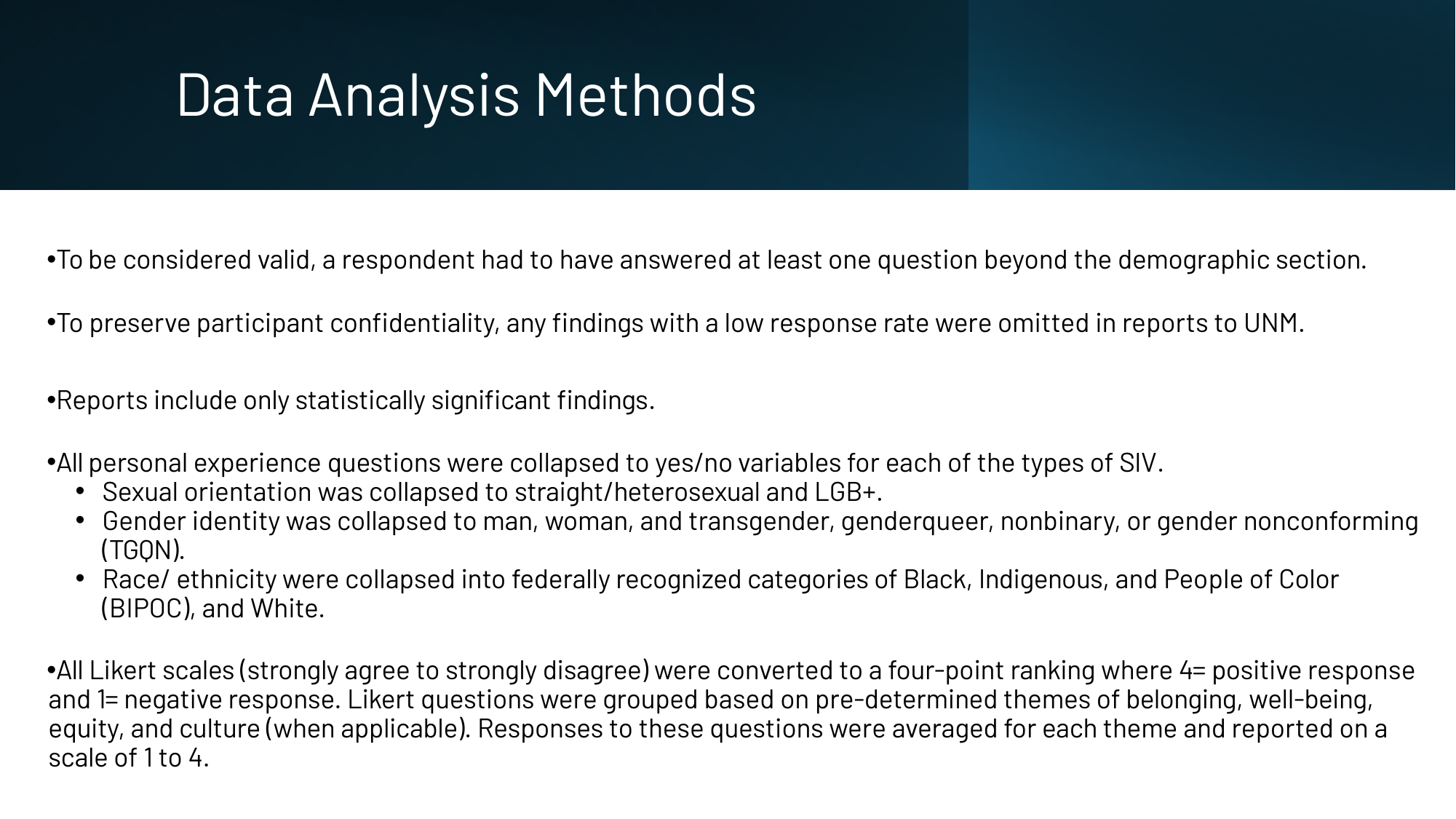

# Data Analysis Methods
To be considered valid, a respondent had to have answered at least one question beyond the demographic section.
To preserve participant confidentiality, any findings with a low response rate were omitted in reports to UNM.

Reports include only statistically significant findings.

All personal experience questions were collapsed to yes/no variables for each of the types of SIV.
Sexual orientation was collapsed to straight/heterosexual and LGB+.
Gender identity was collapsed to man, woman, and transgender, genderqueer, nonbinary, or gender nonconforming (TGQN).
Race/ ethnicity were collapsed into federally recognized categories of Black, Indigenous, and People of Color (BIPOC), and White.

All Likert scales (strongly agree to strongly disagree) were converted to a four-point ranking where 4= positive response and 1= negative response. Likert questions were grouped based on pre-determined themes of belonging, well-being, equity, and culture (when applicable). Responses to these questions were averaged for each theme and reported on a scale of 1 to 4.